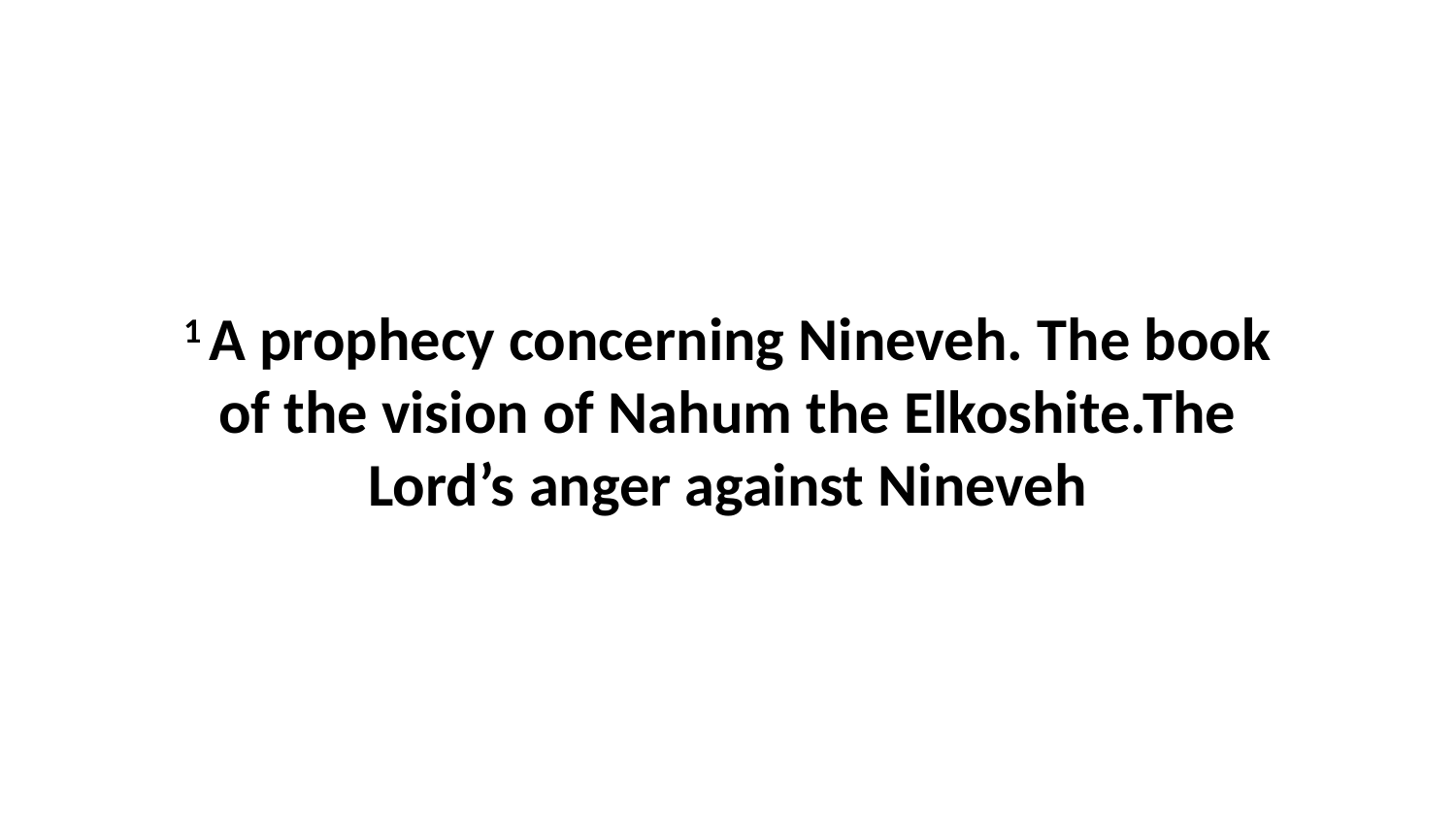

1 A prophecy concerning Nineveh. The book of the vision of Nahum the Elkoshite.The Lord’s anger against Nineveh